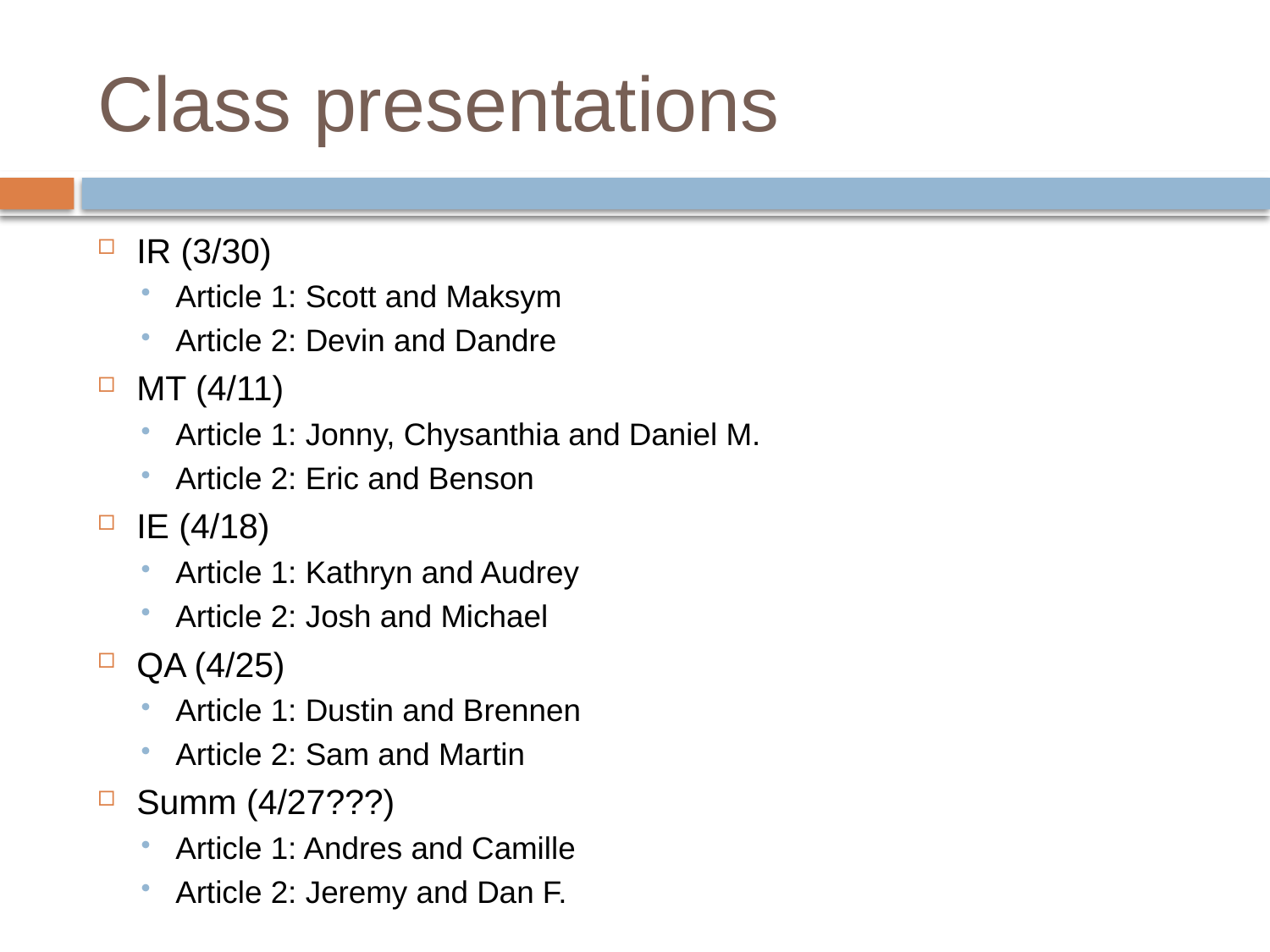

# Class presentations
IR (3/30)
Article 1: Scott and Maksym
Article 2: Devin and Dandre
MT (4/11)
Article 1: Jonny, Chysanthia and Daniel M.
Article 2: Eric and Benson
IE (4/18)
Article 1: Kathryn and Audrey
Article 2: Josh and Michael
QA (4/25)
Article 1: Dustin and Brennen
Article 2: Sam and Martin
Summ (4/27???)
Article 1: Andres and Camille
Article 2: Jeremy and Dan F.